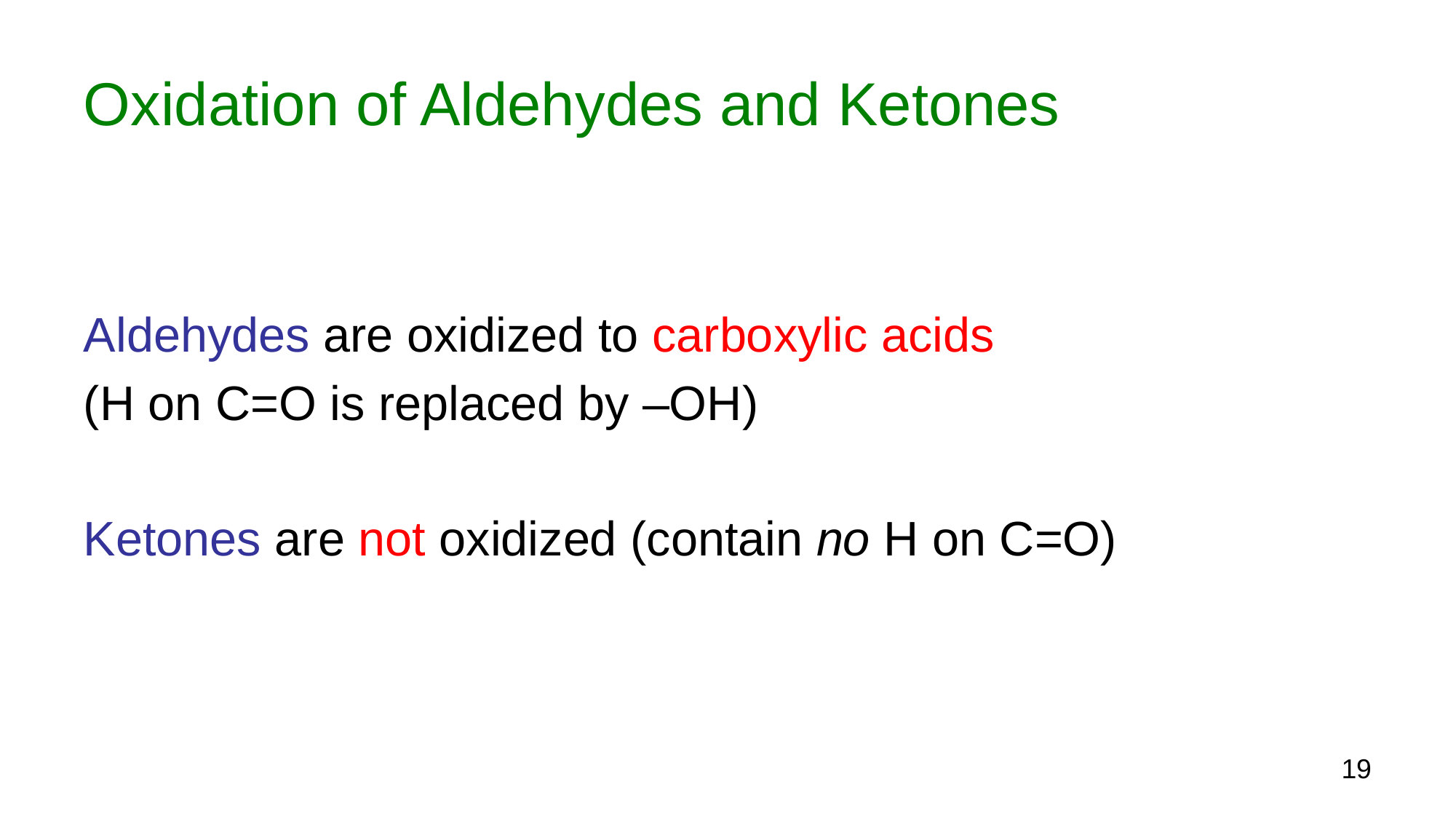

# Oxidation of Aldehydes and Ketones
Aldehydes are oxidized to carboxylic acids
(H on C=O is replaced by –OH)

Ketones are not oxidized (contain no H on C=O)
19